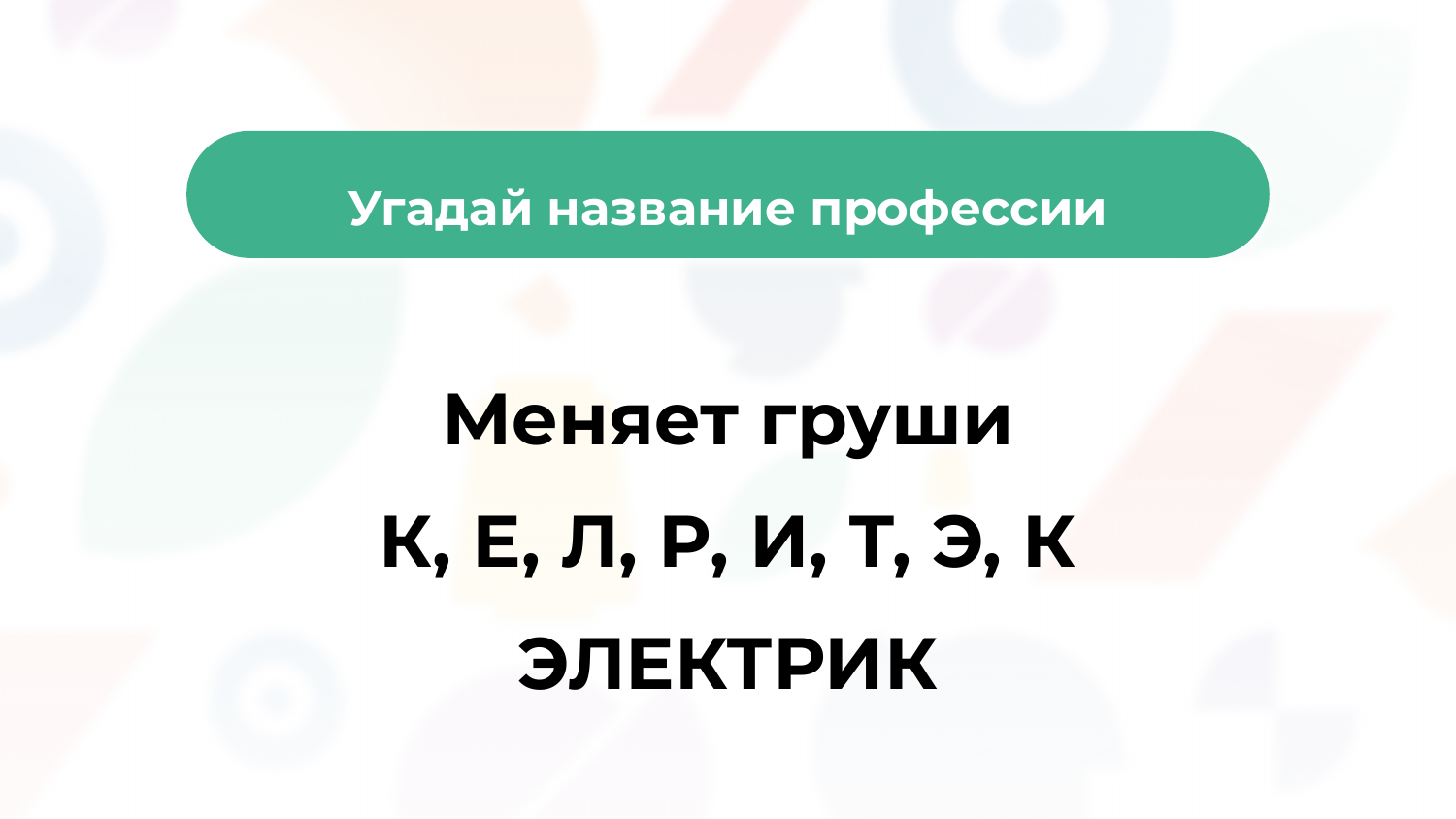

Угадай название профессии
Меняет груши
К, Е, Л, Р, И, Т, Э, К
ЭЛЕКТРИК